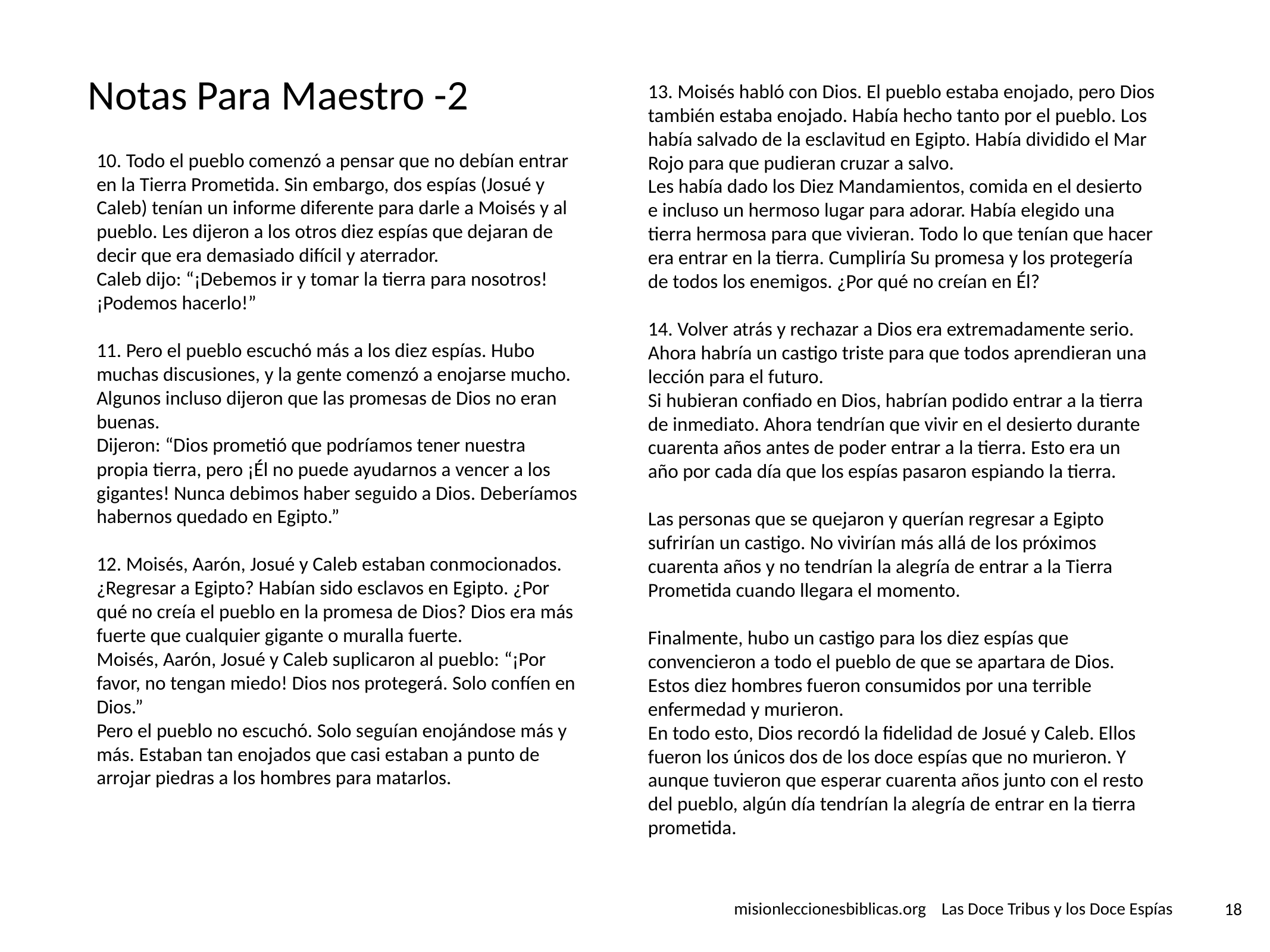

# Notas Para Maestro -2
13. Moisés habló con Dios. El pueblo estaba enojado, pero Dios también estaba enojado. Había hecho tanto por el pueblo. Los había salvado de la esclavitud en Egipto. Había dividido el Mar Rojo para que pudieran cruzar a salvo.
Les había dado los Diez Mandamientos, comida en el desierto e incluso un hermoso lugar para adorar. Había elegido una tierra hermosa para que vivieran. Todo lo que tenían que hacer era entrar en la tierra. Cumpliría Su promesa y los protegería de todos los enemigos. ¿Por qué no creían en Él?

14. Volver atrás y rechazar a Dios era extremadamente serio. Ahora habría un castigo triste para que todos aprendieran una lección para el futuro.
Si hubieran confiado en Dios, habrían podido entrar a la tierra de inmediato. Ahora tendrían que vivir en el desierto durante cuarenta años antes de poder entrar a la tierra. Esto era un año por cada día que los espías pasaron espiando la tierra.

Las personas que se quejaron y querían regresar a Egipto sufrirían un castigo. No vivirían más allá de los próximos cuarenta años y no tendrían la alegría de entrar a la Tierra Prometida cuando llegara el momento.

Finalmente, hubo un castigo para los diez espías que convencieron a todo el pueblo de que se apartara de Dios. Estos diez hombres fueron consumidos por una terrible enfermedad y murieron.
En todo esto, Dios recordó la fidelidad de Josué y Caleb. Ellos fueron los únicos dos de los doce espías que no murieron. Y aunque tuvieron que esperar cuarenta años junto con el resto del pueblo, algún día tendrían la alegría de entrar en la tierra prometida.

10. Todo el pueblo comenzó a pensar que no debían entrar en la Tierra Prometida. Sin embargo, dos espías (Josué y Caleb) tenían un informe diferente para darle a Moisés y al pueblo. Les dijeron a los otros diez espías que dejaran de decir que era demasiado difícil y aterrador.
Caleb dijo: “¡Debemos ir y tomar la tierra para nosotros! ¡Podemos hacerlo!”

11. Pero el pueblo escuchó más a los diez espías. Hubo muchas discusiones, y la gente comenzó a enojarse mucho. Algunos incluso dijeron que las promesas de Dios no eran buenas.
Dijeron: “Dios prometió que podríamos tener nuestra propia tierra, pero ¡Él no puede ayudarnos a vencer a los gigantes! Nunca debimos haber seguido a Dios. Deberíamos habernos quedado en Egipto.”

12. Moisés, Aarón, Josué y Caleb estaban conmocionados. ¿Regresar a Egipto? Habían sido esclavos en Egipto. ¿Por qué no creía el pueblo en la promesa de Dios? Dios era más fuerte que cualquier gigante o muralla fuerte.
Moisés, Aarón, Josué y Caleb suplicaron al pueblo: “¡Por favor, no tengan miedo! Dios nos protegerá. Solo confíen en Dios.”
Pero el pueblo no escuchó. Solo seguían enojándose más y más. Estaban tan enojados que casi estaban a punto de arrojar piedras a los hombres para matarlos.

    misionleccionesbiblicas.org    Las Doce Tribus y los Doce Espías
18